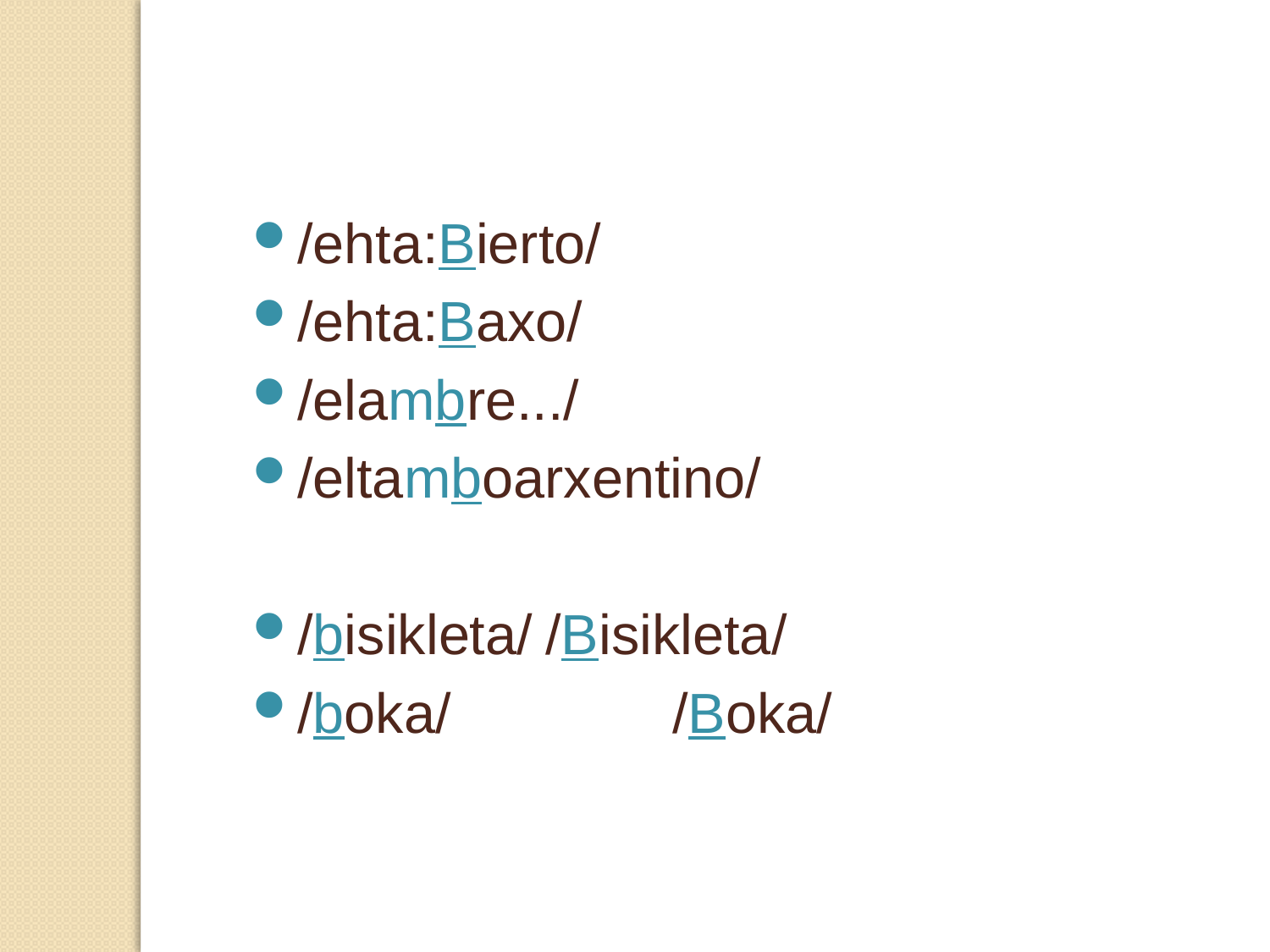

/ehta:Bierto/
/ehta:Baxo/
/elambre.../
/eltamboarxentino/

/bisikleta/	/Bisikleta/
/boka/		/Boka/